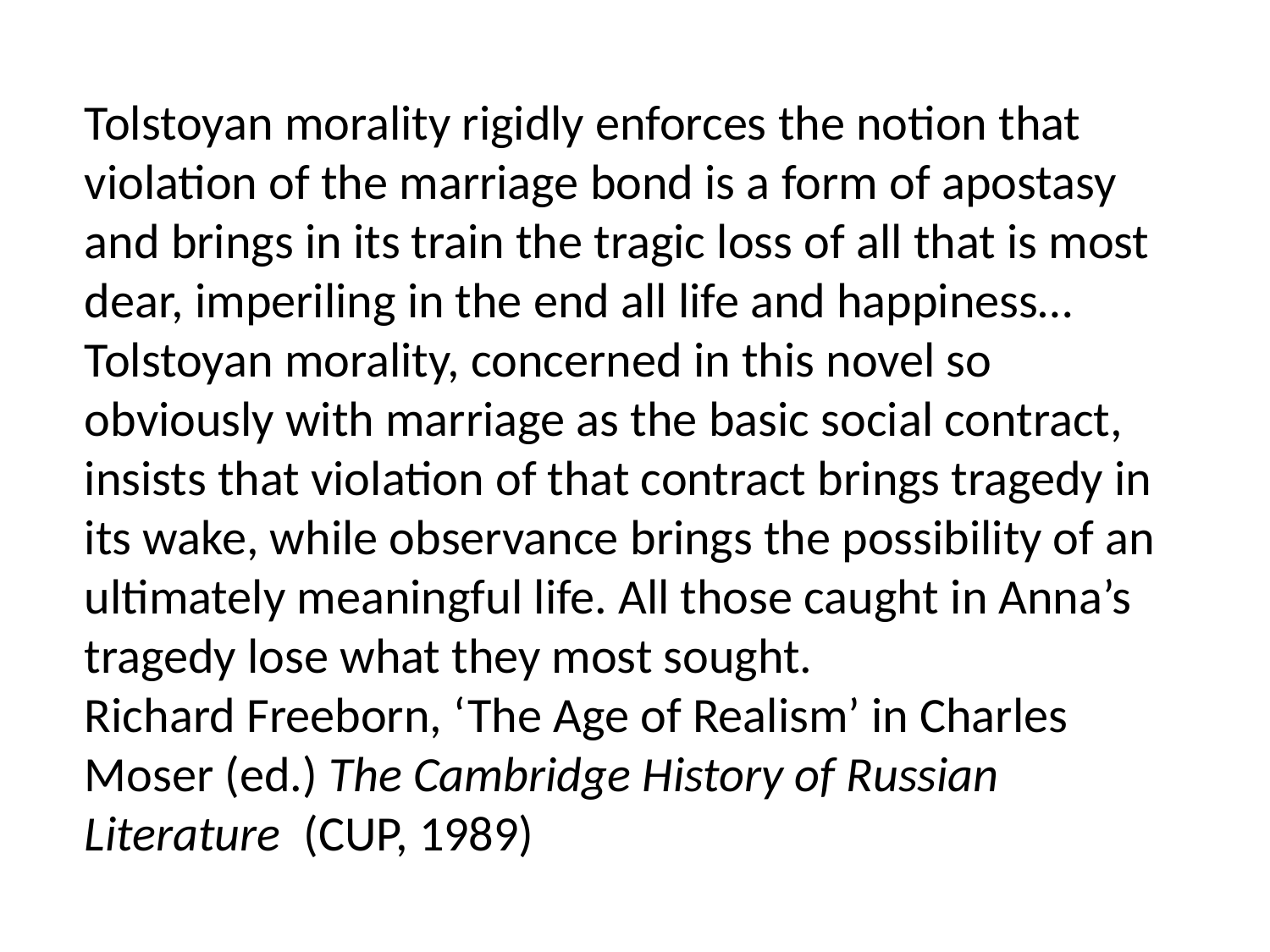

Tolstoyan morality rigidly enforces the notion that violation of the marriage bond is a form of apostasy and brings in its train the tragic loss of all that is most dear, imperiling in the end all life and happiness…Tolstoyan morality, concerned in this novel so obviously with marriage as the basic social contract, insists that violation of that contract brings tragedy in its wake, while observance brings the possibility of an ultimately meaningful life. All those caught in Anna’s tragedy lose what they most sought.
Richard Freeborn, ‘The Age of Realism’ in Charles Moser (ed.) The Cambridge History of Russian Literature  (CUP, 1989)